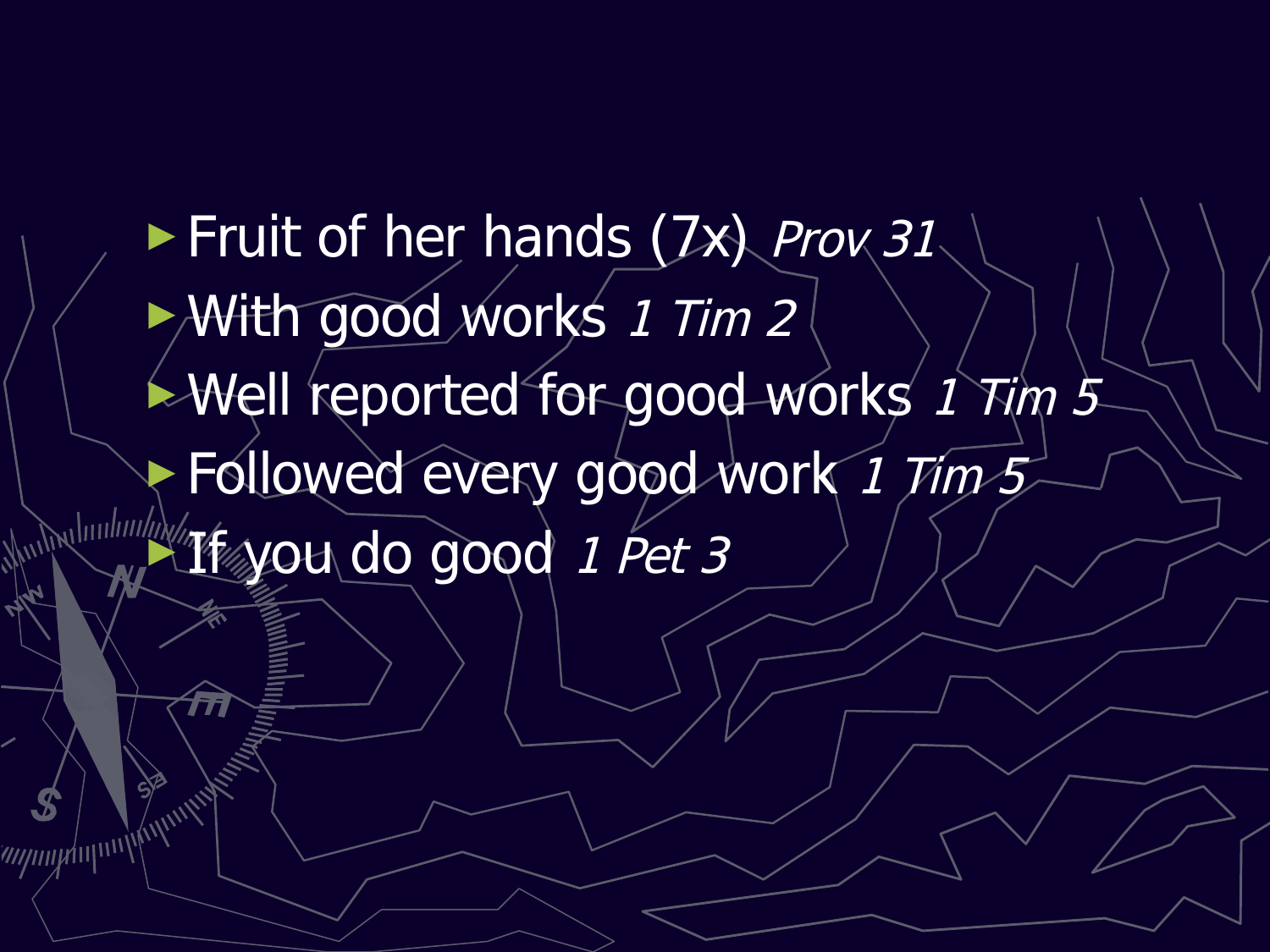

#
Fruit of her hands (7x) Prov 31
With good works 1 Tim 2
Well reported for good works 1 Tim 5
Followed every good work 1 Tim 5
If you do good 1 Pet 3